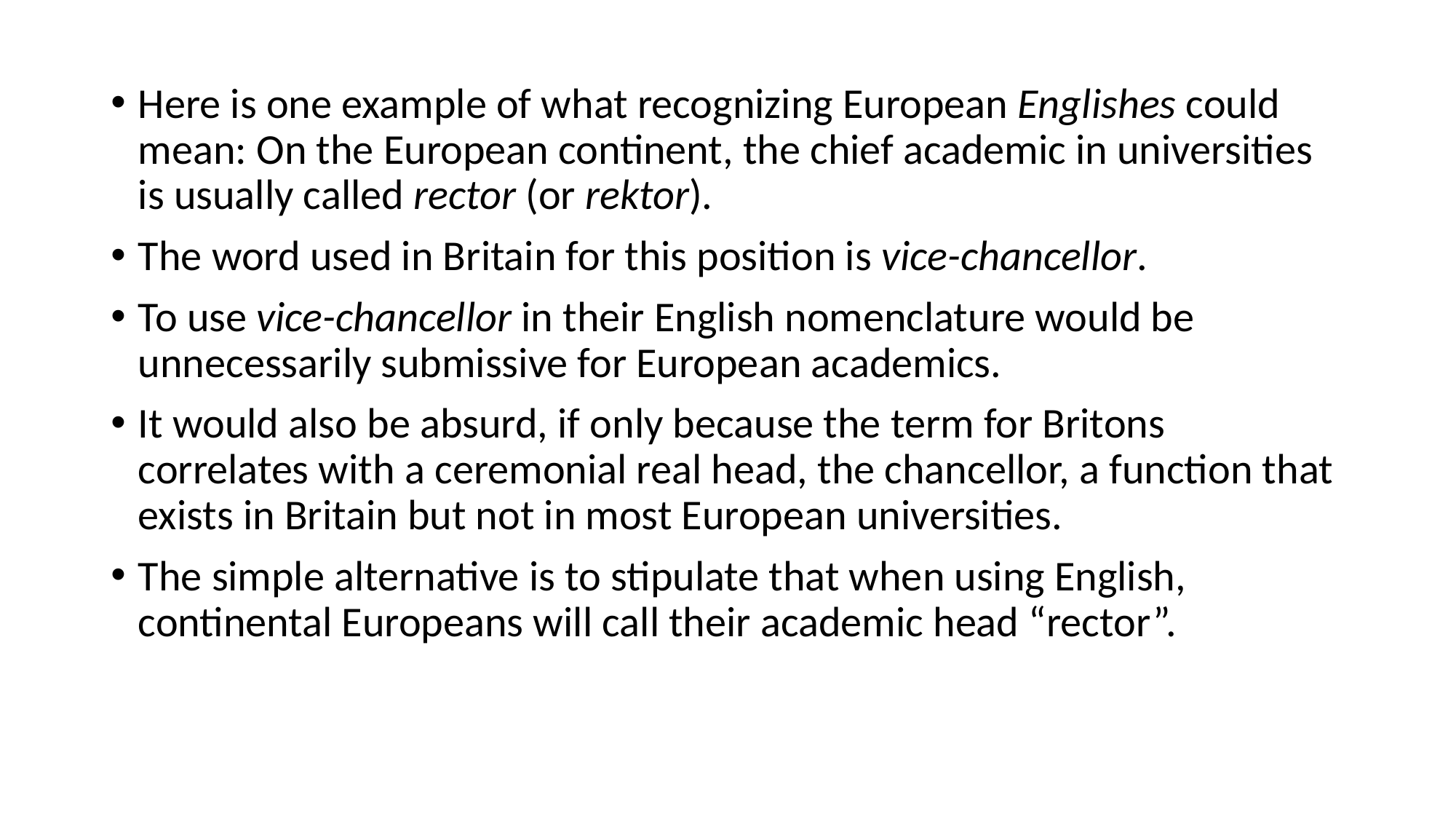

Here is one example of what recognizing European Englishes could mean: On the European continent, the chief academic in universities is usually called rector (or rektor).
The word used in Britain for this position is vice-chancellor.
To use vice-chancellor in their English nomenclature would be unnecessarily submissive for European academics.
It would also be absurd, if only because the term for Britons correlates with a ceremonial real head, the chancellor, a function that exists in Britain but not in most European universities.
The simple alternative is to stipulate that when using English, continental Europeans will call their academic head “rector”.